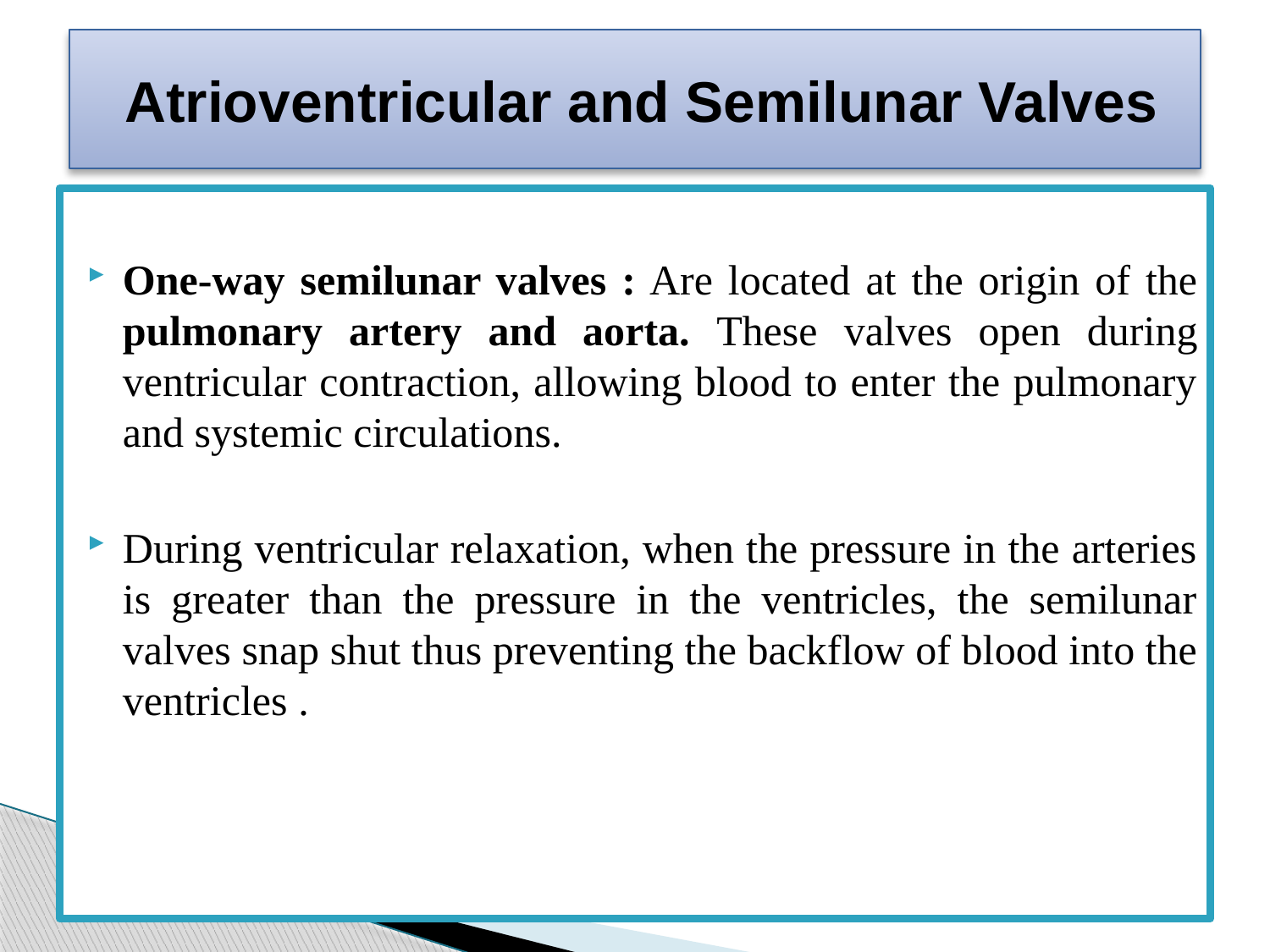

Atrioventricular and Semilunar Valves

One-way semilunar valves : Are located at the origin of the pulmonary artery and aorta. These valves open during ventricular contraction, allowing blood to enter the pulmonary and systemic circulations.

During ventricular relaxation, when the pressure in the arteries is greater than the pressure in the ventricles, the semilunar valves snap shut thus preventing the backflow of blood into the ventricles .